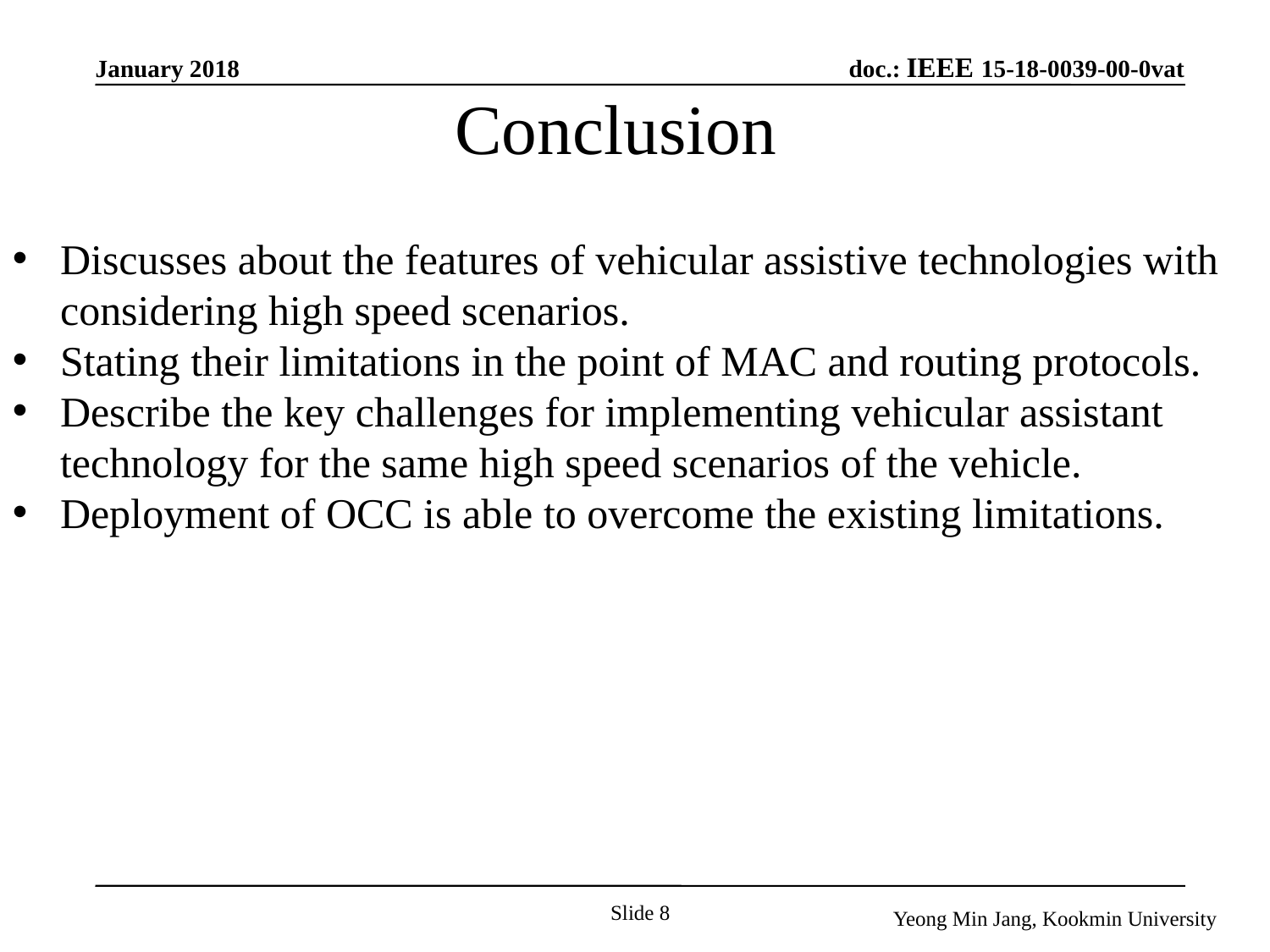

# Conclusion
Discusses about the features of vehicular assistive technologies with considering high speed scenarios.
Stating their limitations in the point of MAC and routing protocols.
Describe the key challenges for implementing vehicular assistant technology for the same high speed scenarios of the vehicle.
Deployment of OCC is able to overcome the existing limitations.

Slide 8